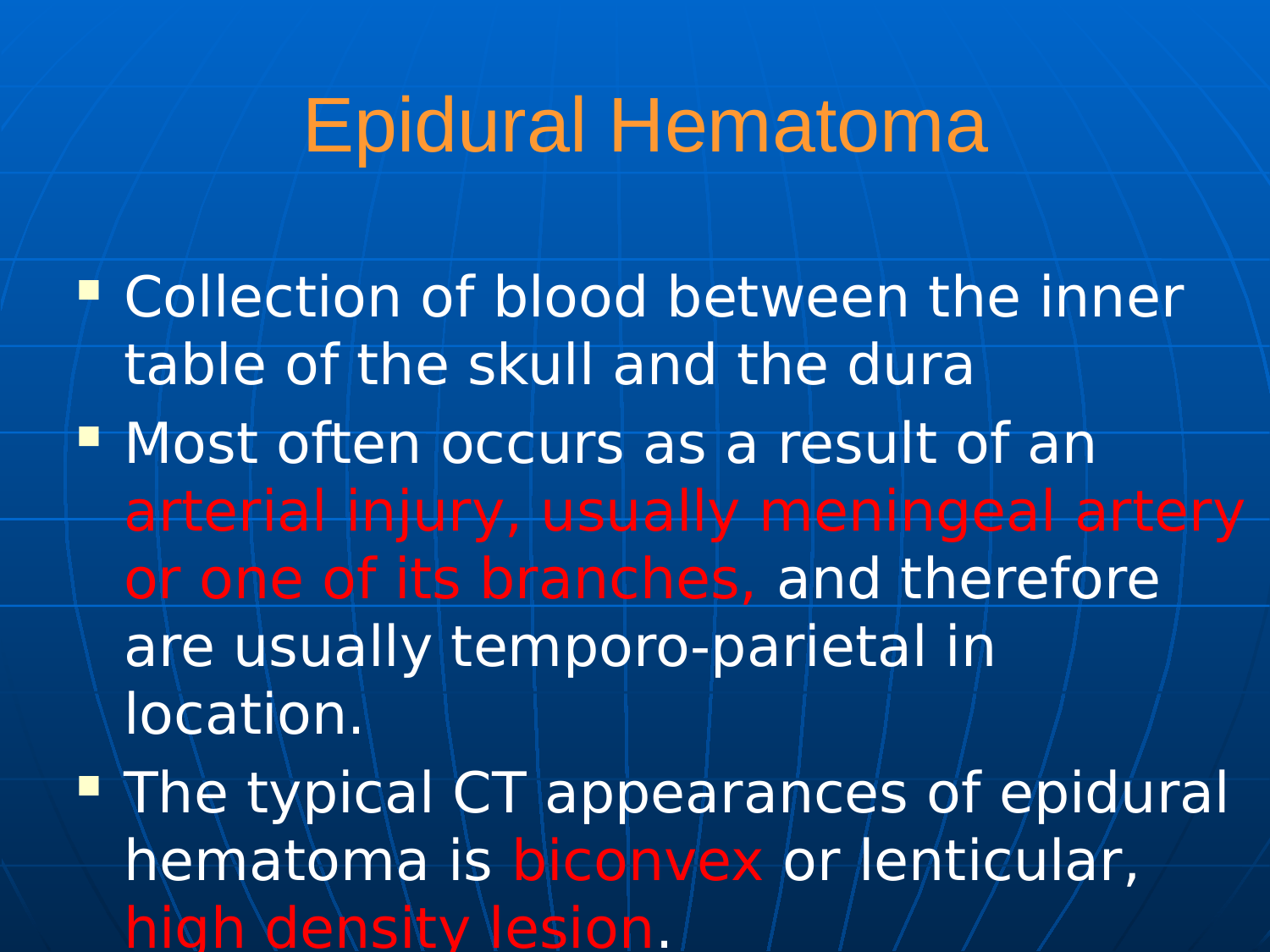

# Epidural Hematoma
Collection of blood between the inner table of the skull and the dura
Most often occurs as a result of an arterial injury, usually meningeal artery or one of its branches, and therefore are usually temporo-parietal in location.
The typical CT appearances of epidural hematoma is biconvex or lenticular, high density lesion.